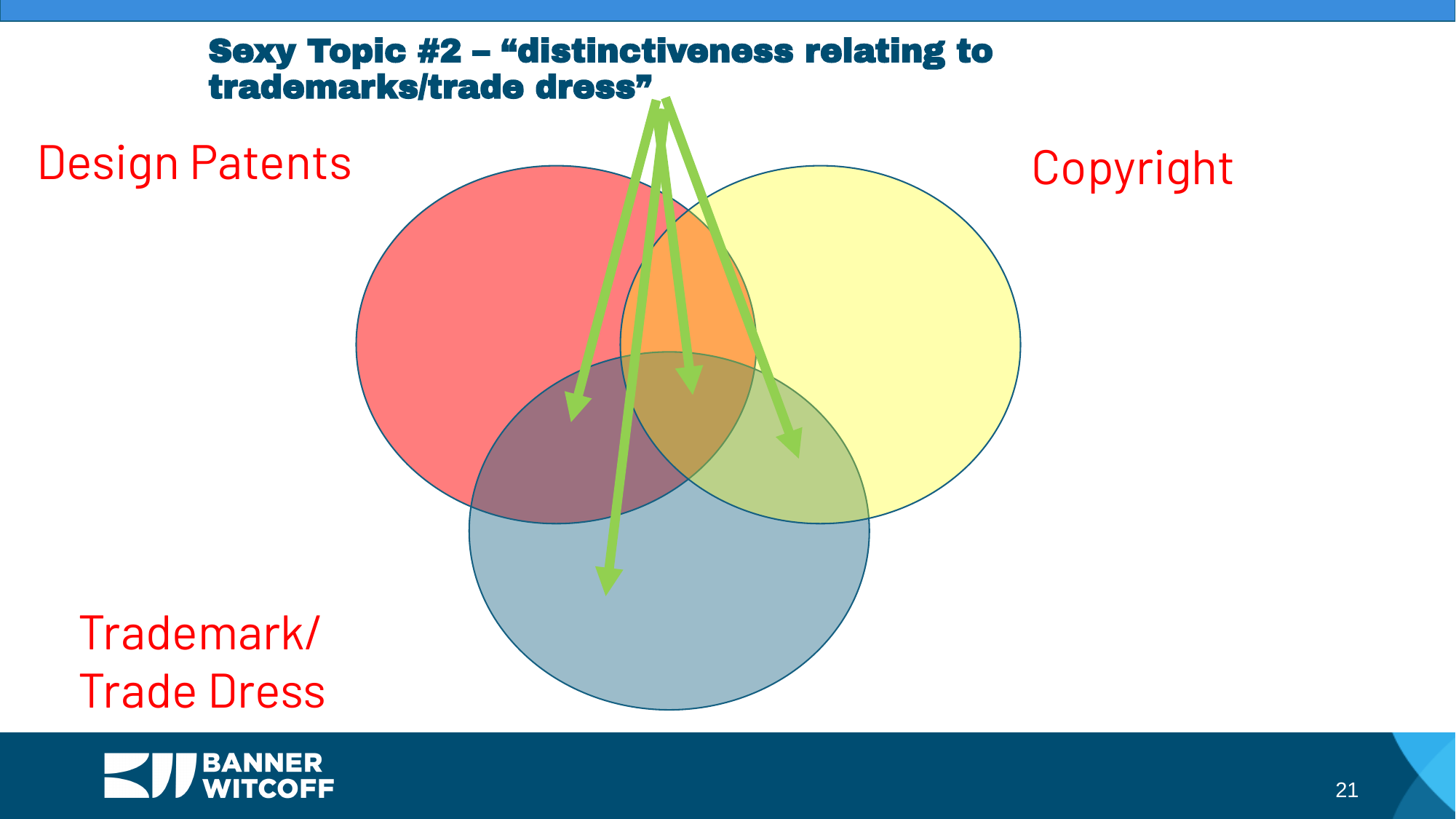

# Sexy Topic #2 – “distinctiveness relating to trademarks/trade dress”
Design Patents
Copyright

Trademark/
Trade Dress
21